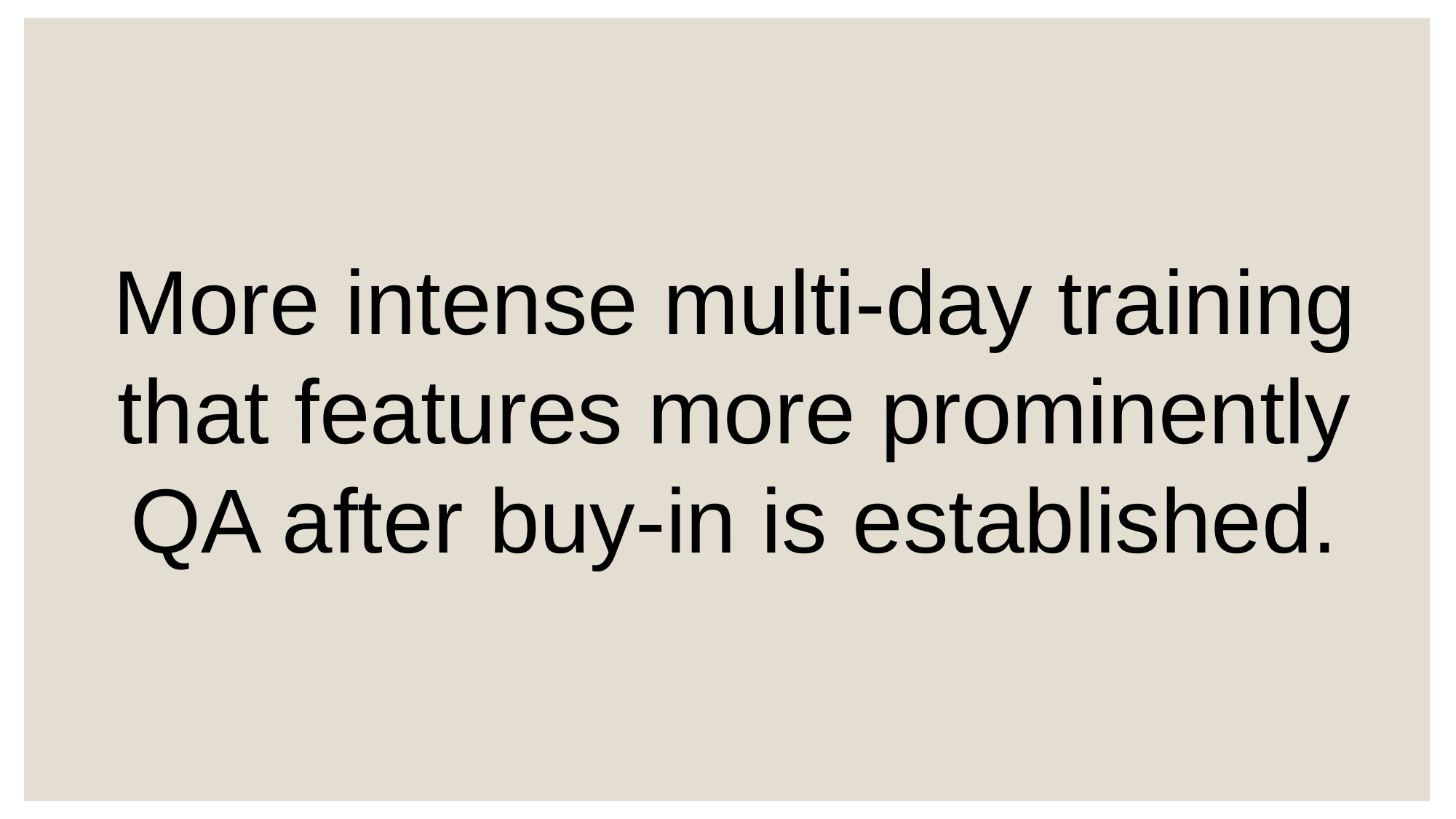

More intense multi-day training that features more prominently QA after buy-in is established.